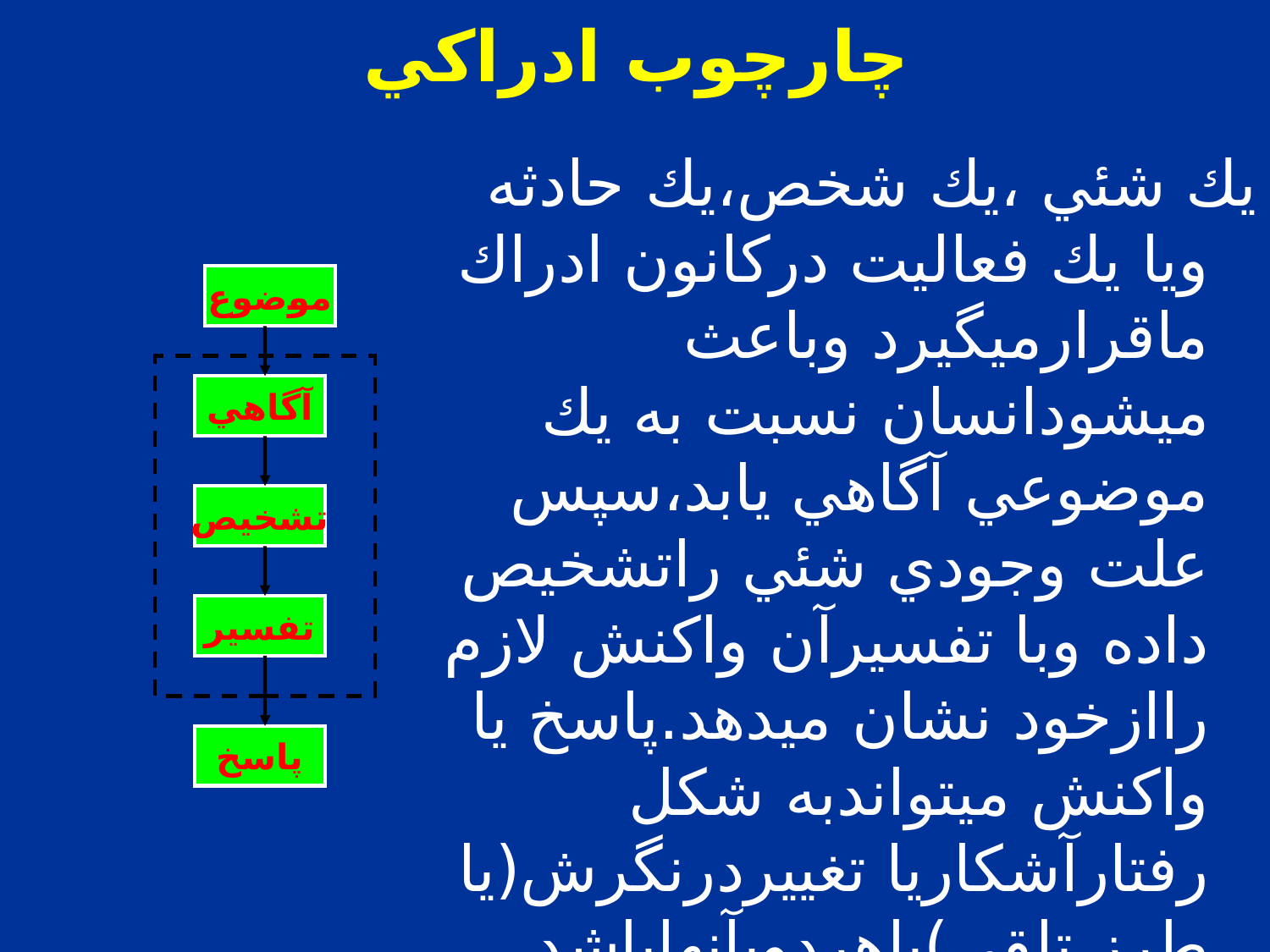

# چارچوب ادراكي
يك شئي ،يك شخص،يك حادثه ويا يك فعاليت دركانون ادراك ماقرارميگيرد وباعث ميشودانسان نسبت به يك موضوعي آگاهي يابد،سپس علت وجودي شئي راتشخيص داده وبا تفسيرآن واكنش لازم راازخود نشان ميدهد.پاسخ يا واكنش ميتواندبه شكل رفتارآشكاريا تغييردرنگرش(يا طرز تلقي)ياهردويآنهاباشد.
موضوع

آگاهي

تشخيص

تفسير

پاسخ